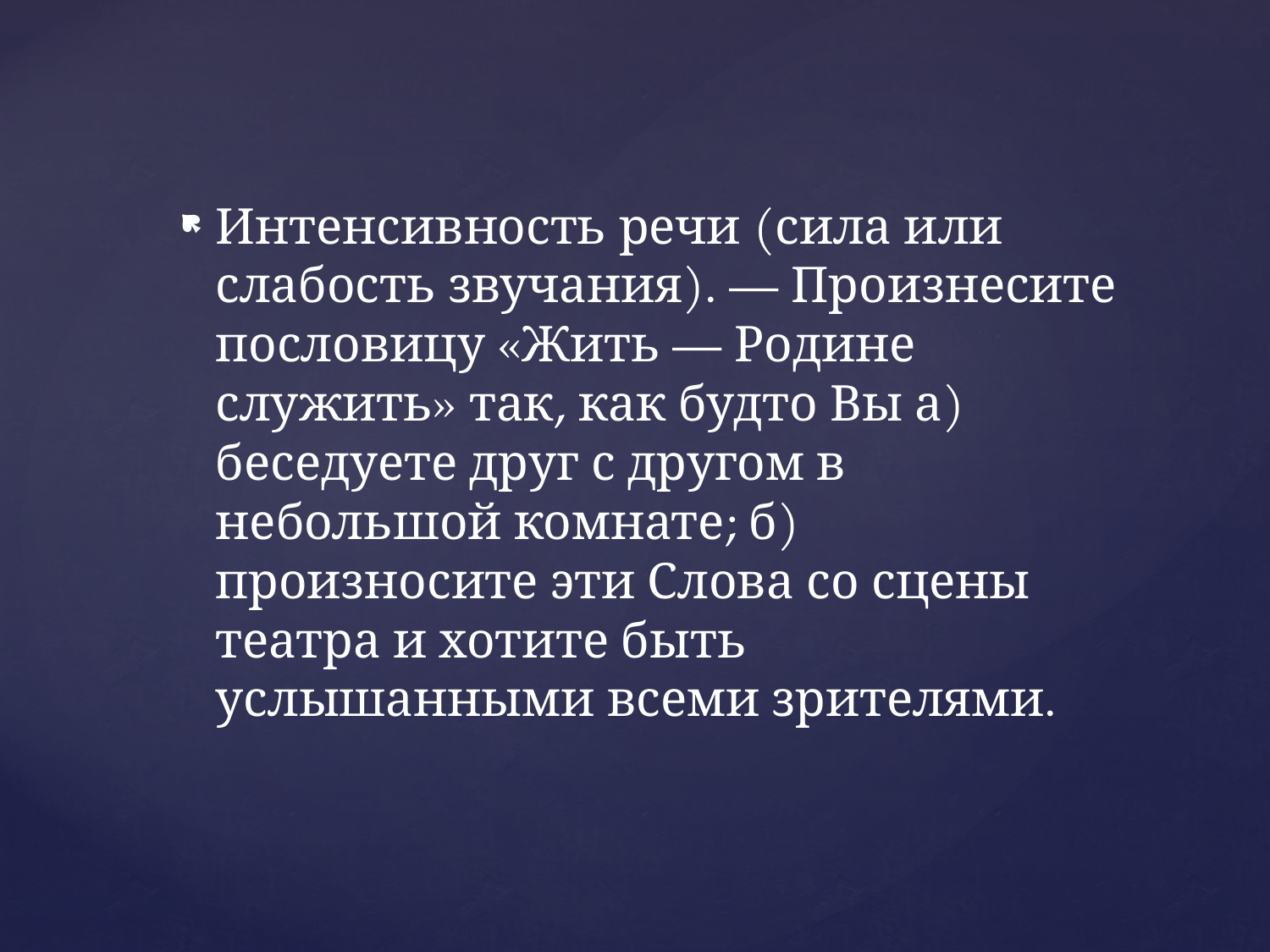

Интенсивность речи (сила или слабость звучания). — Произнесите пословицу «Жить — Родине служить» так, как будто Вы а) беседуете друг с другом в небольшой комнате; б) произносите эти Слова со сцены театра и хотите быть услышанными всеми зрителями.